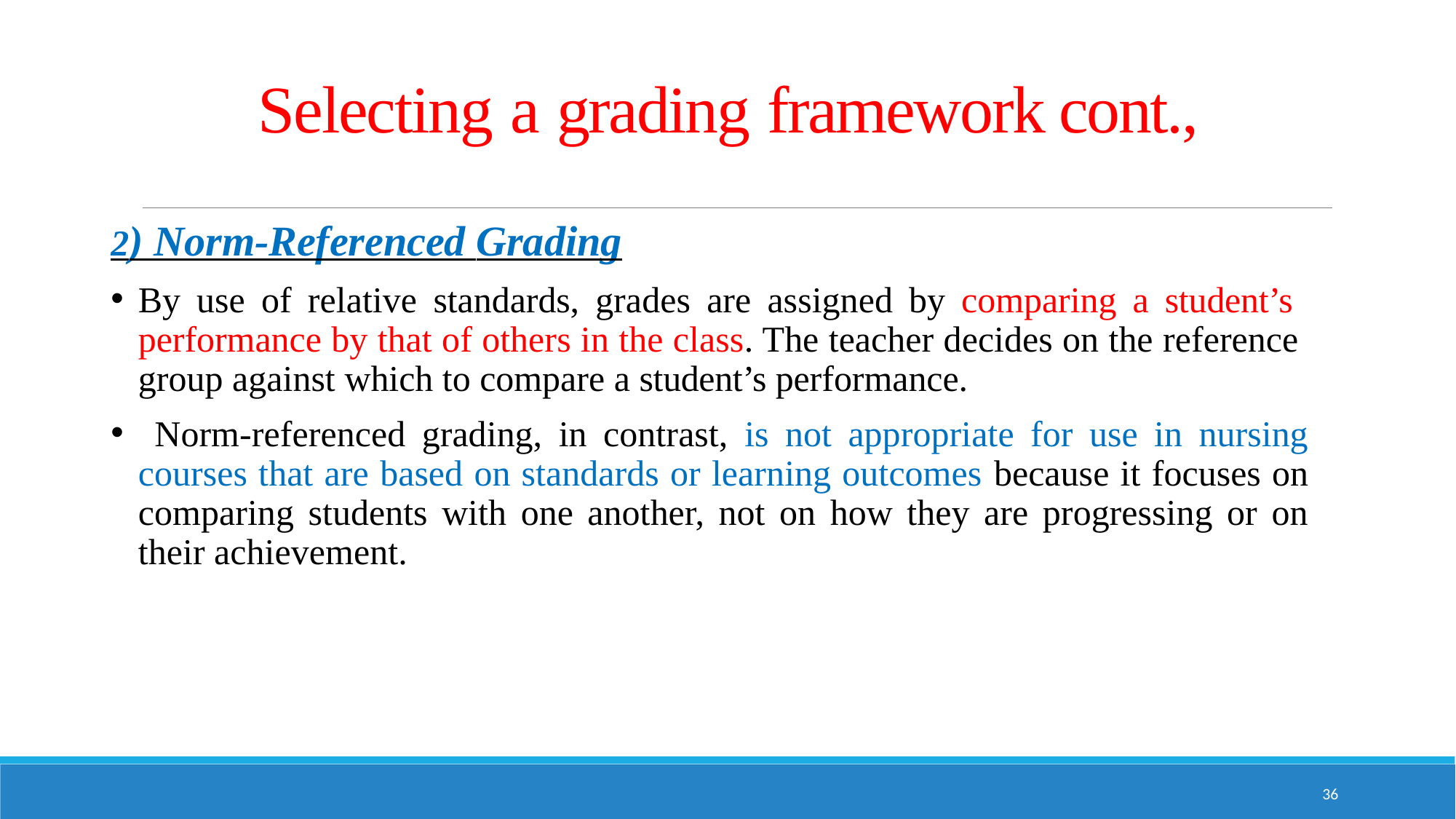

# Selecting a grading framework cont.,

2) Norm-Referenced Grading
By use of relative standards, grades are assigned by comparing a student’s  performance by that of others in the class. The teacher decides on the reference  group against which to compare a student’s performance.
 Norm-referenced grading, in contrast, is not appropriate for use in nursing courses that are based on standards or learning outcomes because it focuses on comparing students with one another, not on how they are progressing or on their achievement.
36